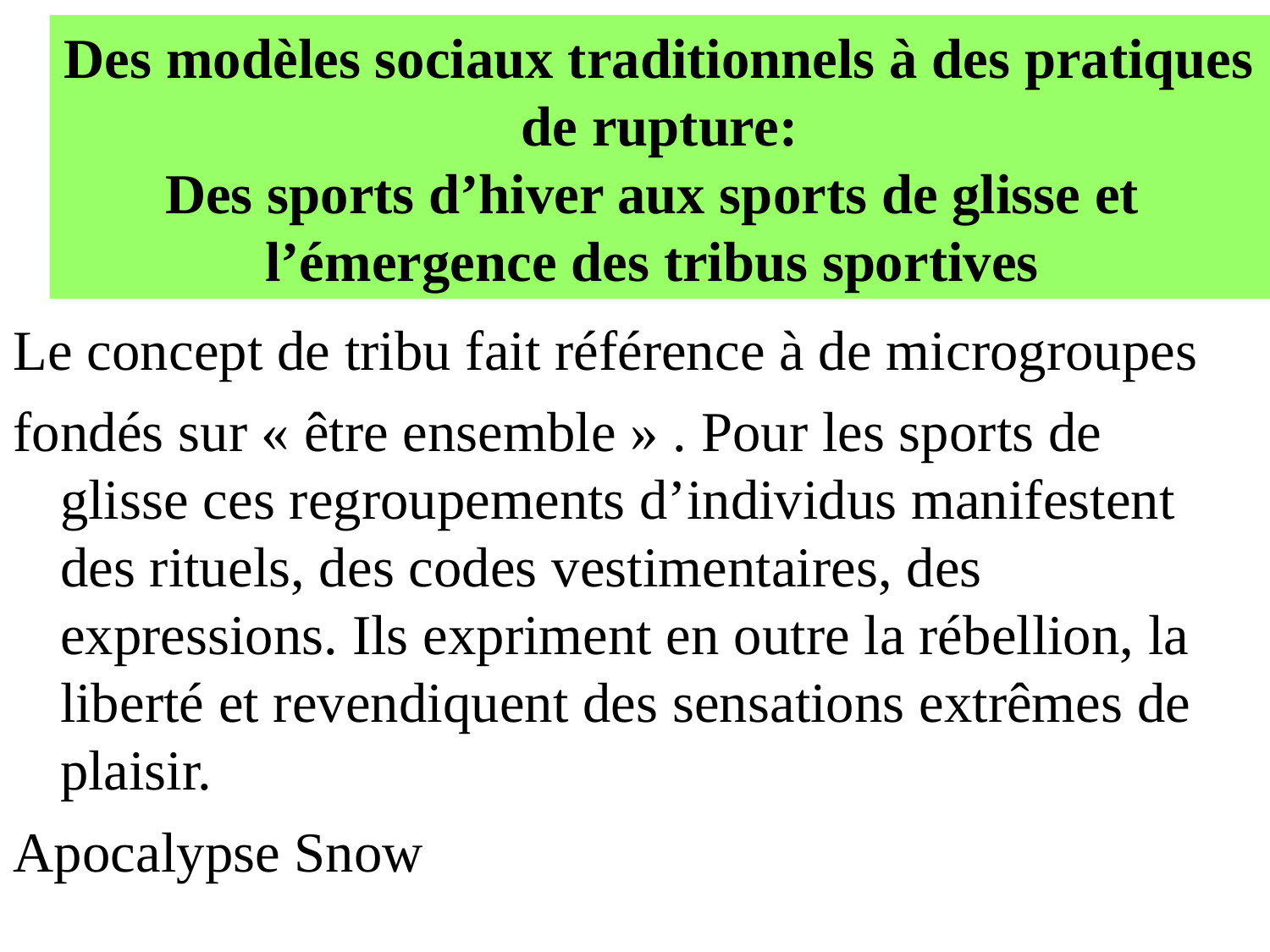

Des modèles sociaux traditionnels à des pratiques de rupture:
Des sports d’hiver aux sports de glisse et  l’émergence des tribus sportives
Le concept de tribu fait référence à de microgroupes
fondés sur « être ensemble » . Pour les sports de glisse ces regroupements d’individus manifestent des rituels, des codes vestimentaires, des expressions. Ils expriment en outre la rébellion, la liberté et revendiquent des sensations extrêmes de plaisir.
Apocalypse Snow